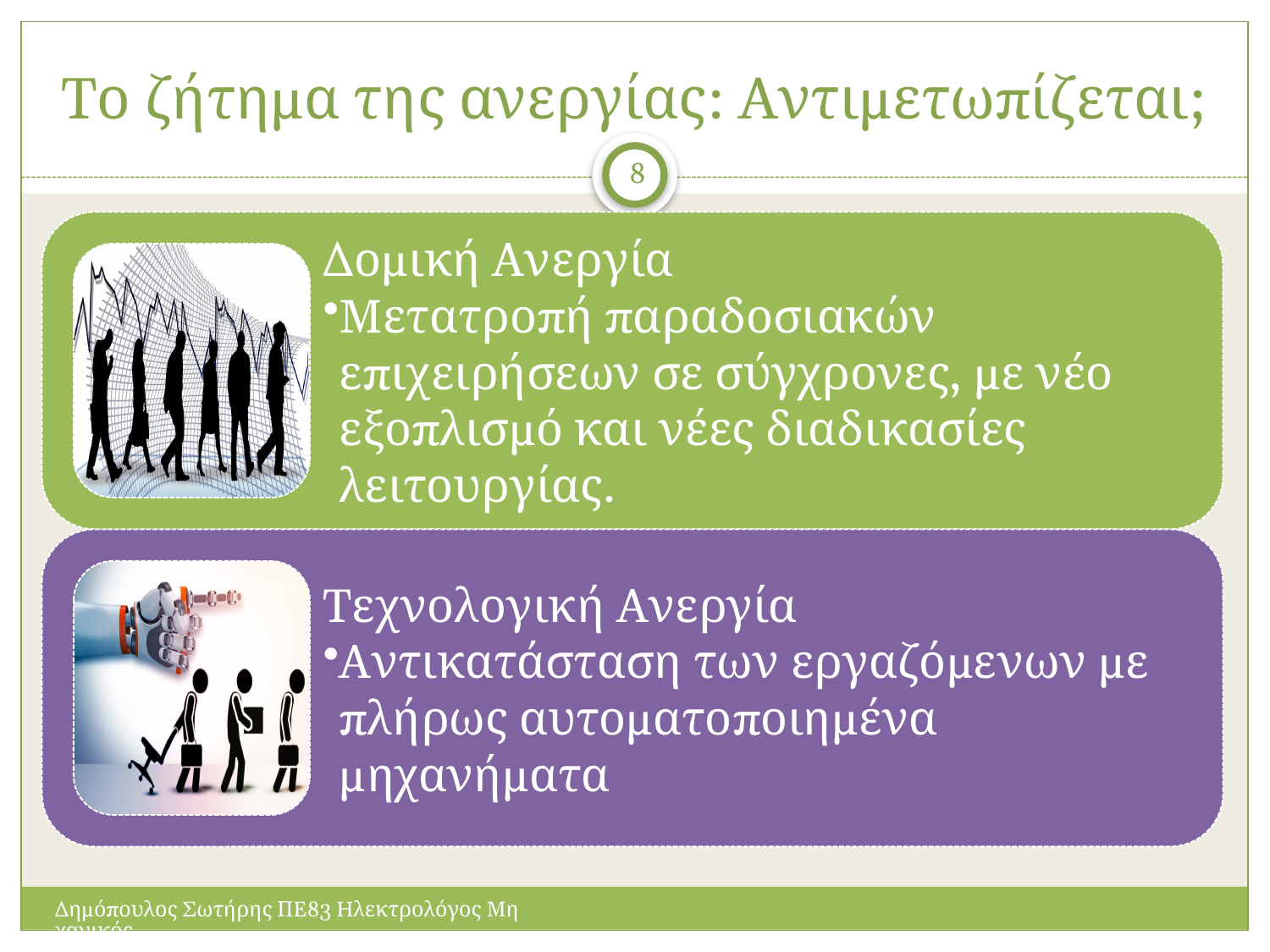

# Το ζήτημα της ανεργίας: Αντιμετωπίζεται;
8
Δομική Ανεργία
Μετατροπή παραδοσιακών επιχειρήσεων σε σύγχρονες, με νέο εξοπλισμό και νέες διαδικασίες λειτουργίας.
Τεχνολογική Ανεργία
Αντικατάσταση των εργαζόμενων με πλήρως αυτοματοποιημένα μηχανήματα
Δημόπουλος Σωτήρης ΠΕ83 Ηλεκτρολόγος Μηχανικός